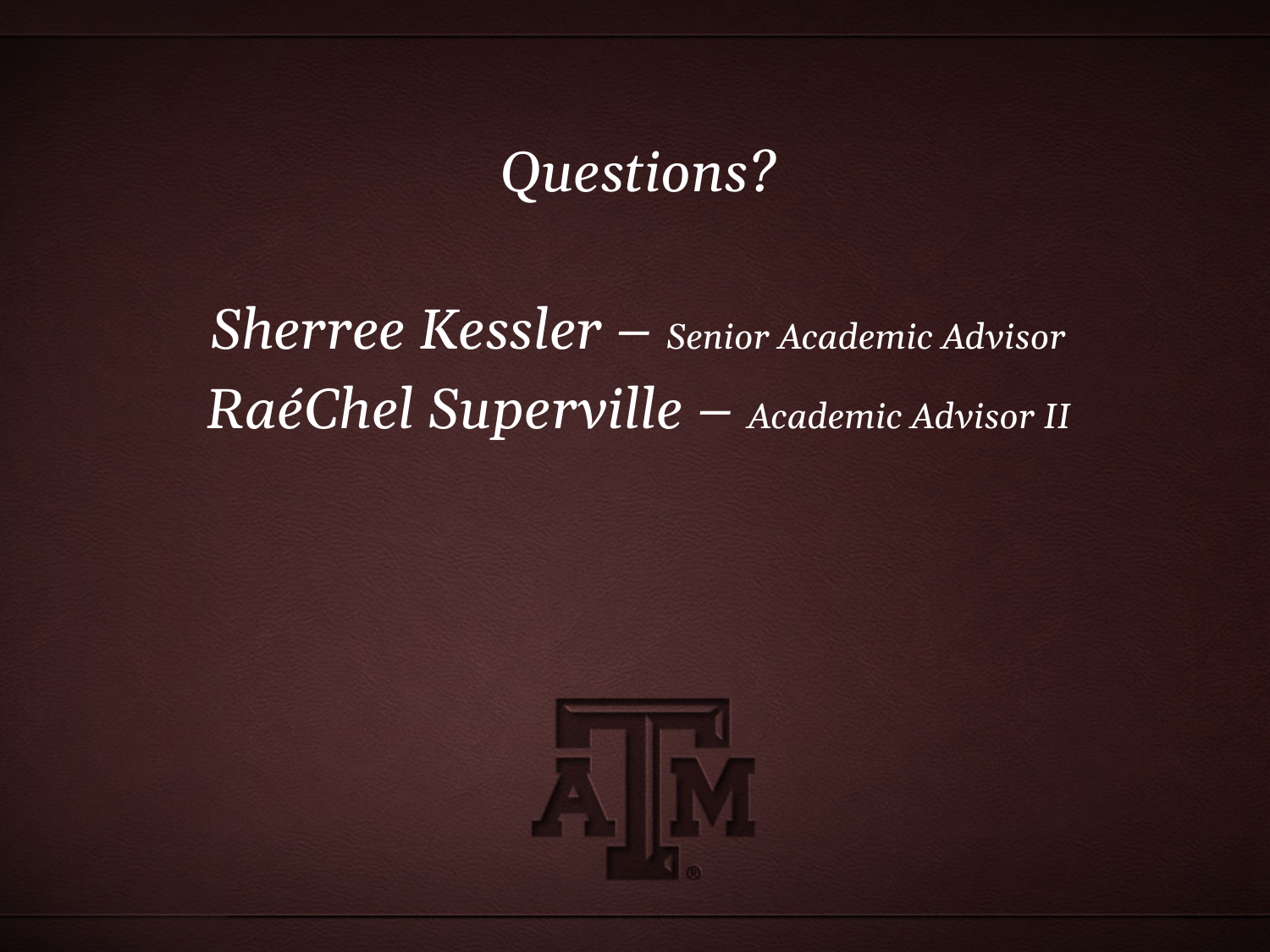

Questions?

Sherree Kessler – Senior Academic Advisor
RaéChel Superville – Academic Advisor II